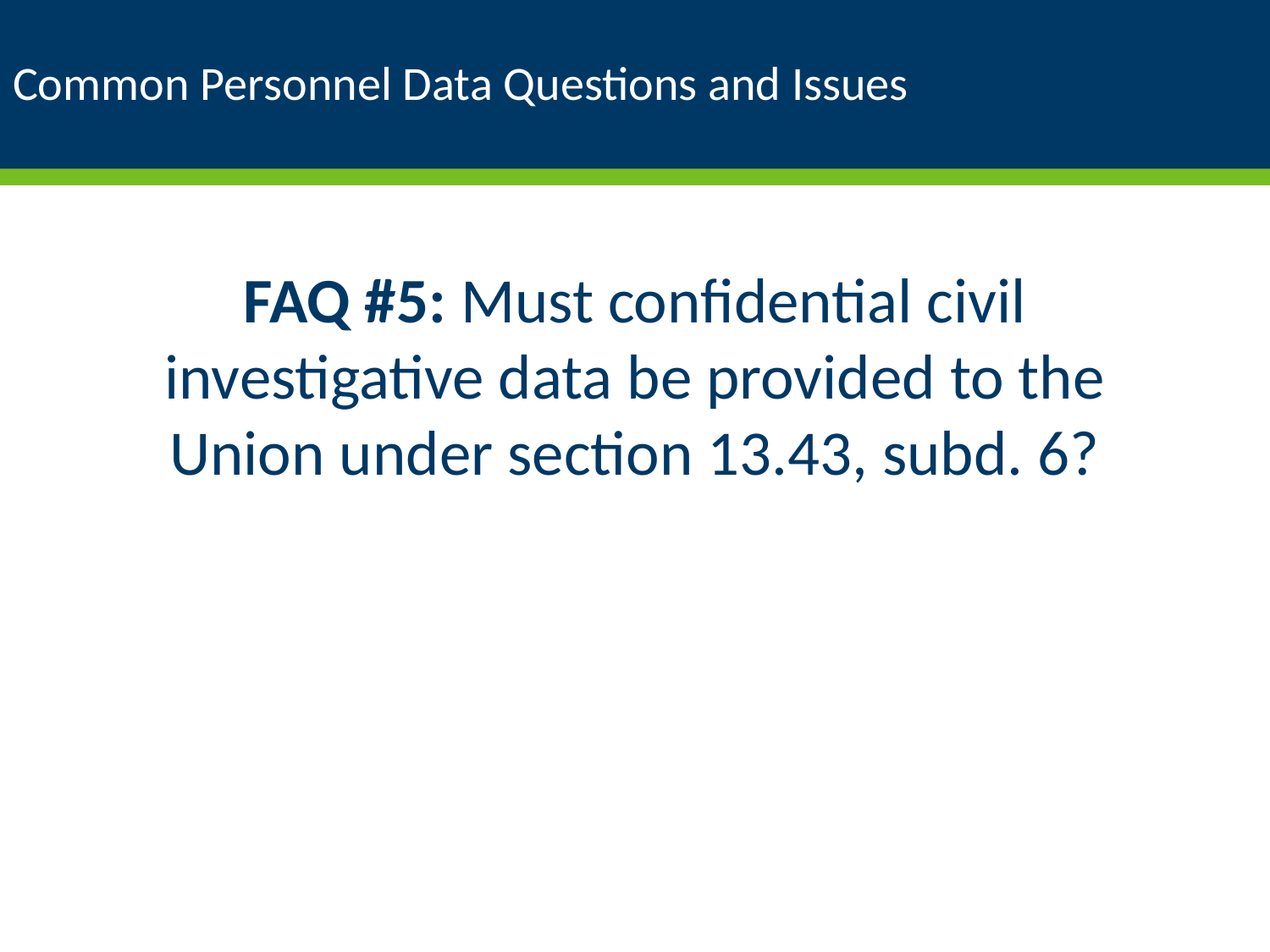

# Common Personnel Data Questions and Issues
FAQ #5: Must confidential civil investigative data be provided to the Union under section 13.43, subd. 6?